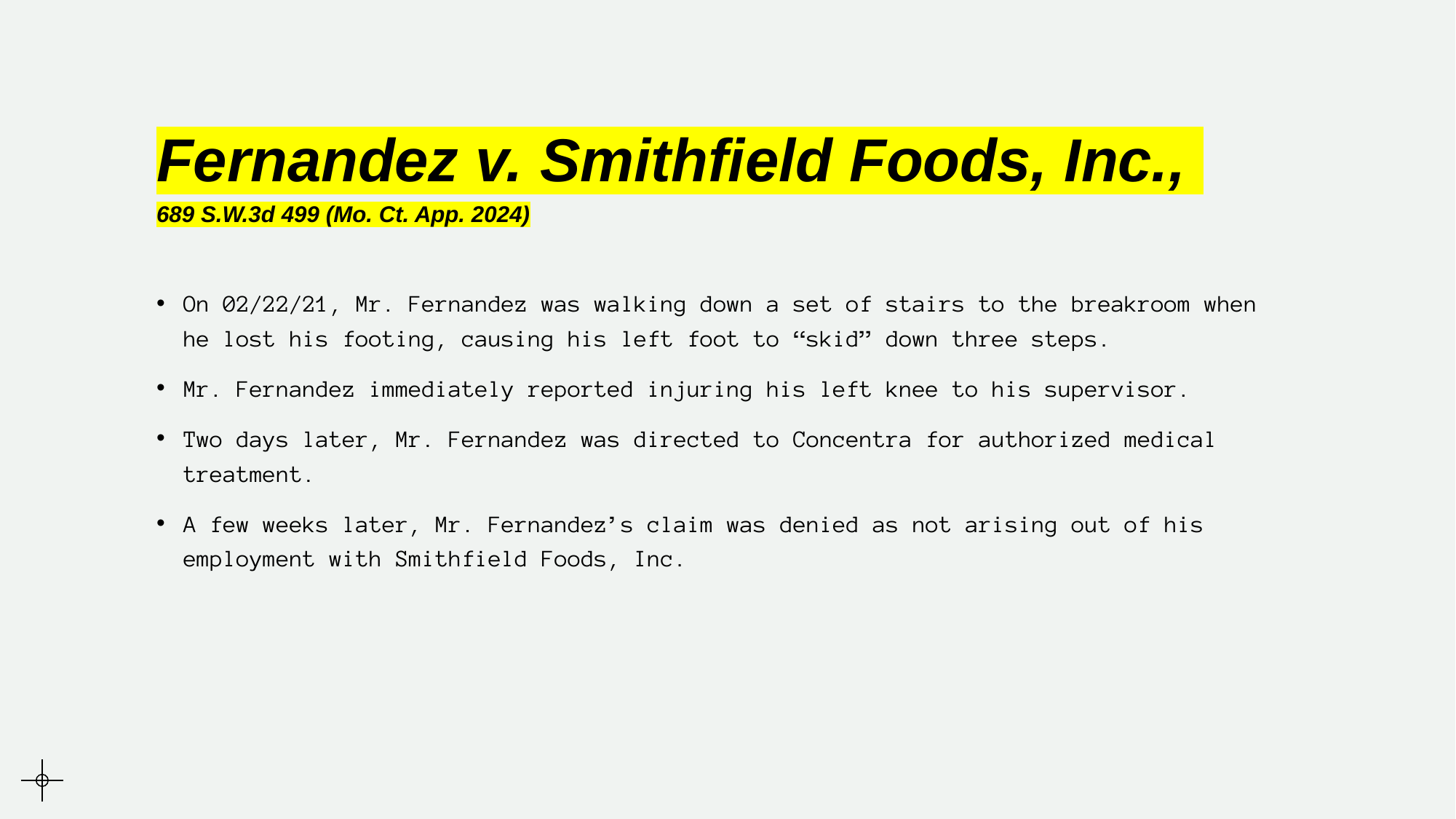

# Fernandez v. Smithfield Foods, Inc., 689 S.W.3d 499 (Mo. Ct. App. 2024)
On 02/22/21, Mr. Fernandez was walking down a set of stairs to the breakroom when he lost his footing, causing his left foot to “skid” down three steps.
Mr. Fernandez immediately reported injuring his left knee to his supervisor.
Two days later, Mr. Fernandez was directed to Concentra for authorized medical treatment.
A few weeks later, Mr. Fernandez’s claim was denied as not arising out of his employment with Smithfield Foods, Inc.